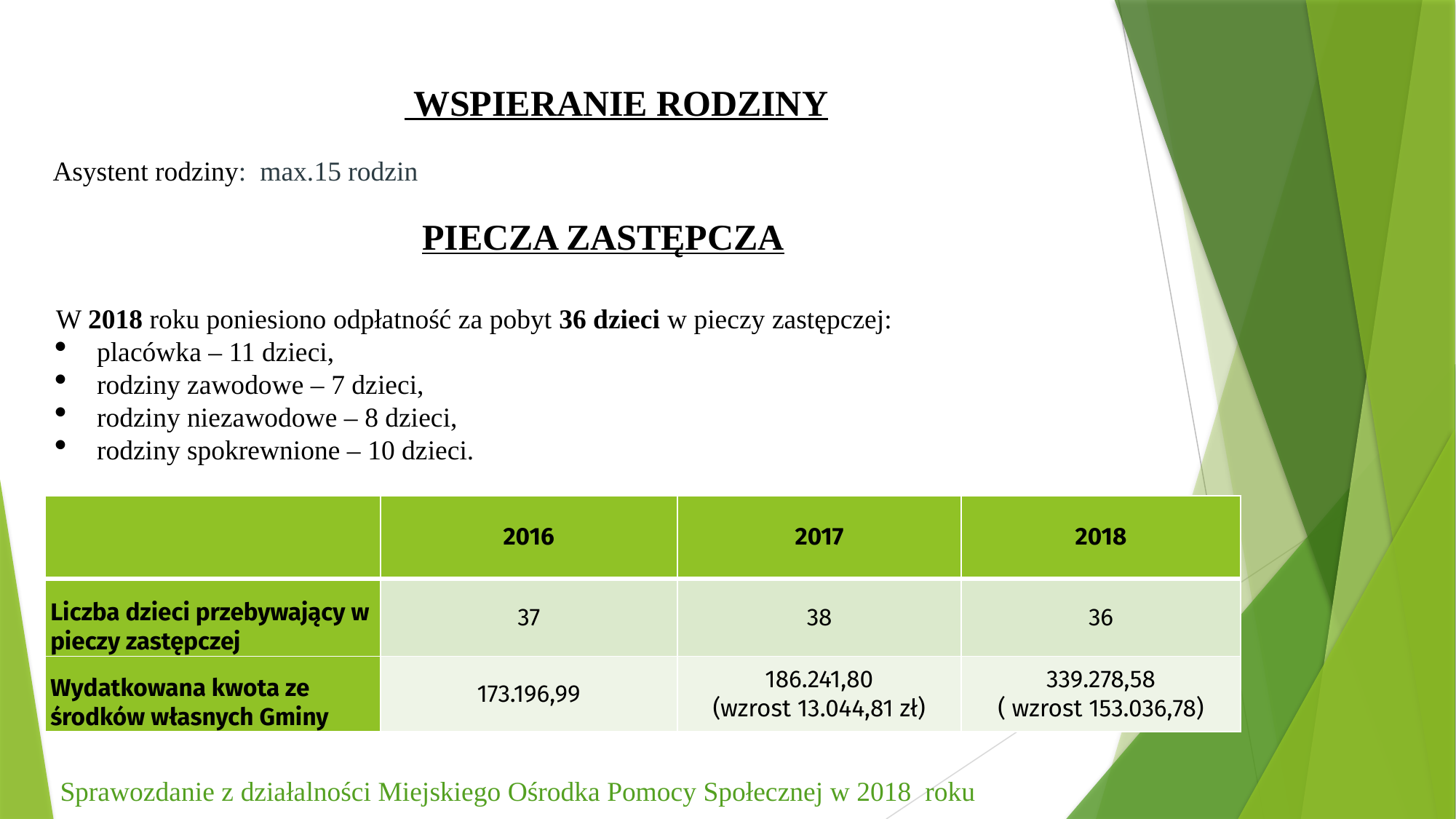

WSPIERANIE RODZINY
Asystent rodziny:  max.15 rodzin
PIECZA ZASTĘPCZA

W 2018 roku poniesiono odpłatność za pobyt 36 dzieci w pieczy zastępczej:
placówka – 11 dzieci,
rodziny zawodowe – 7 dzieci,
rodziny niezawodowe – 8 dzieci,
rodziny spokrewnione – 10 dzieci.
|  | 2016 | 2017 | 2018 |
| --- | --- | --- | --- |
| Liczba dzieci przebywający w pieczy zastępczej | 37 | 38 | 36 |
| Wydatkowana kwota ze środków własnych Gminy | 173.196,99 | 186.241,80 (wzrost 13.044,81 zł) | 339.278,58 ( wzrost 153.036,78) |
 Sprawozdanie z działalności Miejskiego Ośrodka Pomocy Społecznej w 2018  roku